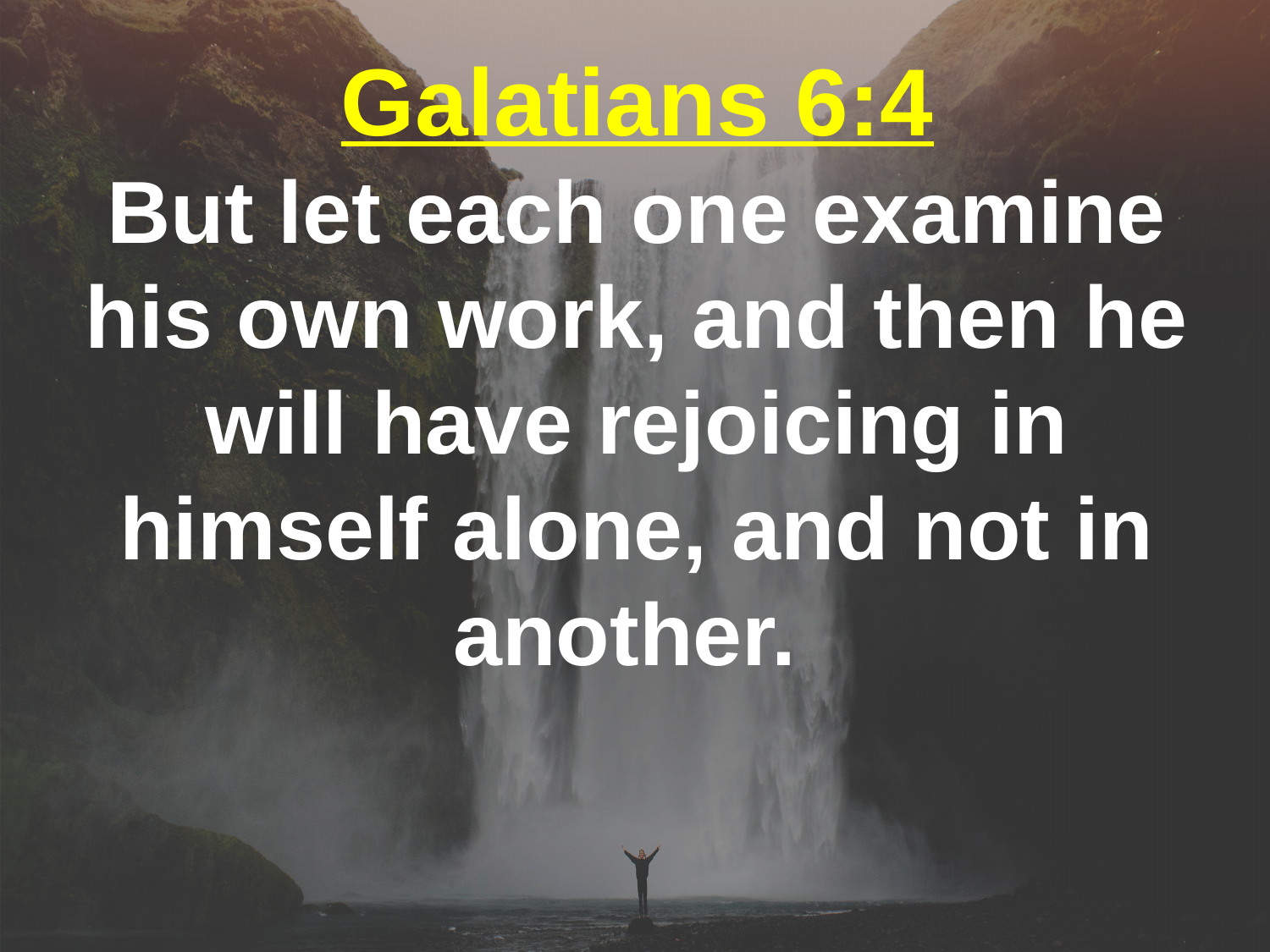

Galatians 6:4
But let each one examine his own work, and then he will have rejoicing in himself alone, and not in another.